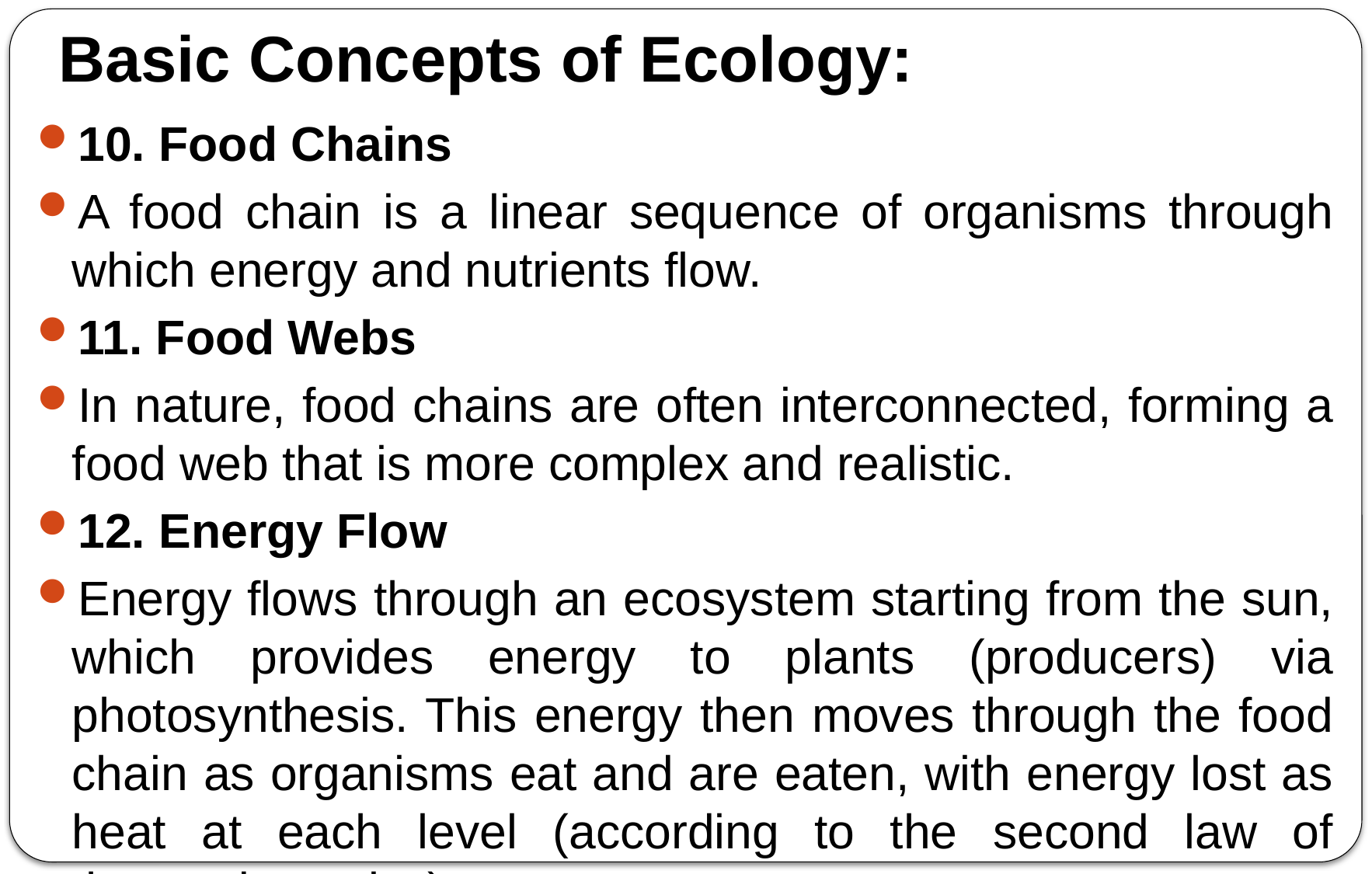

# Basic Concepts of Ecology:
10. Food Chains
A food chain is a linear sequence of organisms through which energy and nutrients flow.
11. Food Webs
In nature, food chains are often interconnected, forming a food web that is more complex and realistic.
12. Energy Flow
Energy flows through an ecosystem starting from the sun, which provides energy to plants (producers) via photosynthesis. This energy then moves through the food chain as organisms eat and are eaten, with energy lost as heat at each level (according to the second law of thermodynamics).